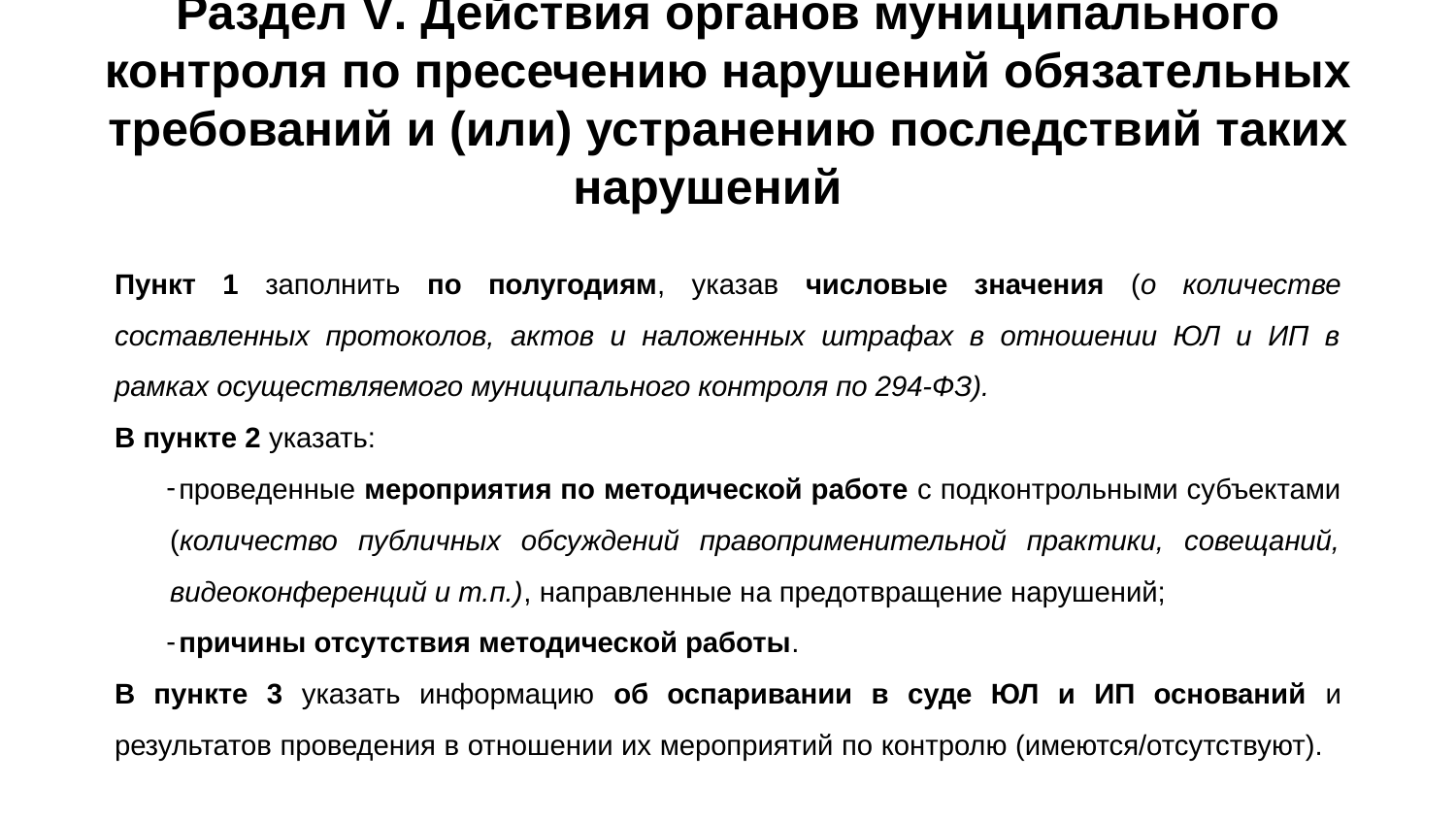

# Раздел V. Действия органов муниципального контроля по пресечению нарушений обязательных требований и (или) устранению последствий таких нарушений
Пункт 1 заполнить по полугодиям, указав числовые значения (о количестве составленных протоколов, актов и наложенных штрафах в отношении ЮЛ и ИП в рамках осуществляемого муниципального контроля по 294-ФЗ).
В пункте 2 указать:
проведенные мероприятия по методической работе с подконтрольными субъектами (количество публичных обсуждений правоприменительной практики, совещаний, видеоконференций и т.п.), направленные на предотвращение нарушений;
причины отсутствия методической работы.
В пункте 3 указать информацию об оспаривании в суде ЮЛ и ИП оснований и результатов проведения в отношении их мероприятий по контролю (имеются/отсутствуют).